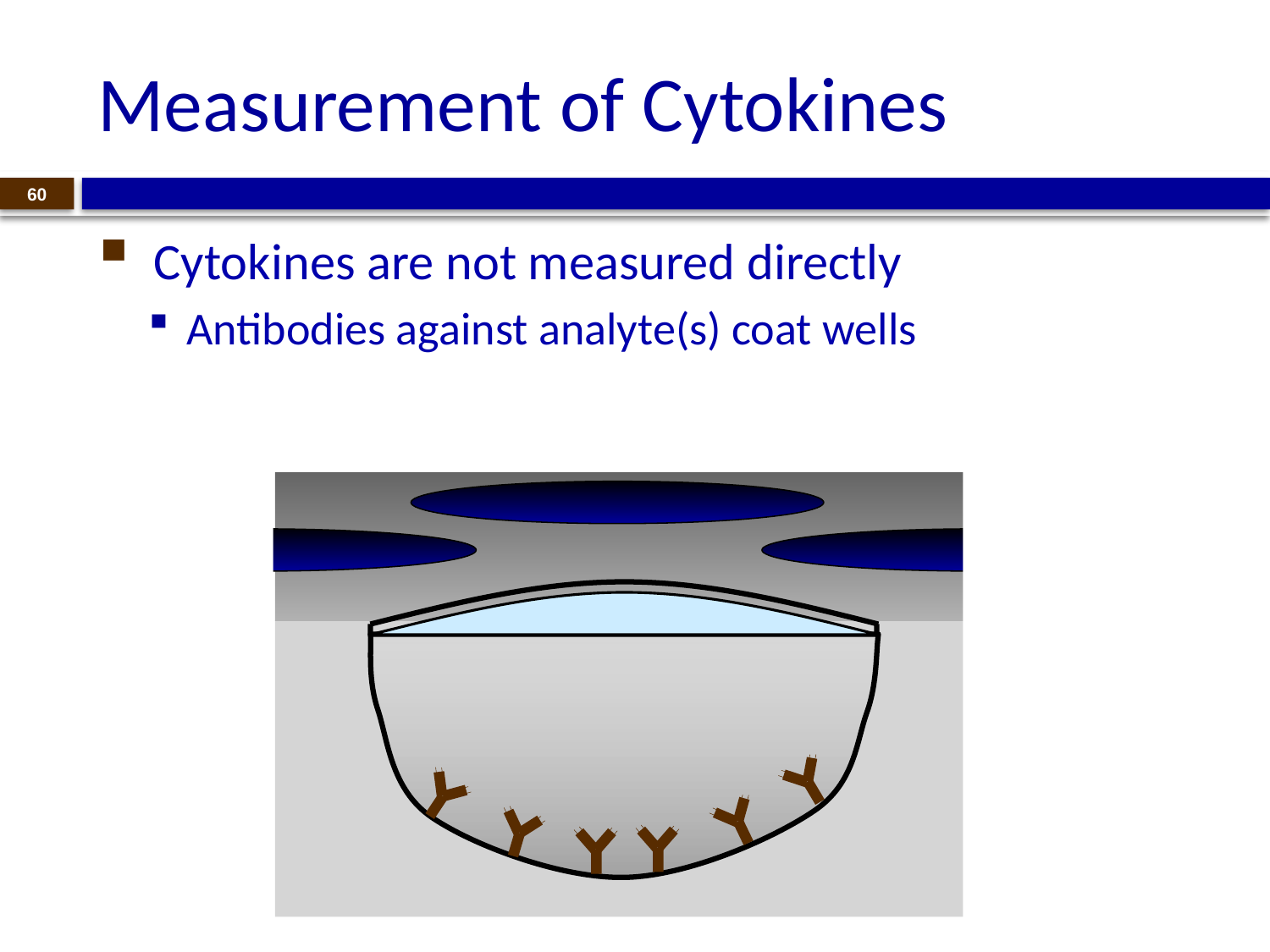

# Measurement of Cytokines
60
 Cytokines are not measured directly
Antibodies against analyte(s) coat wells